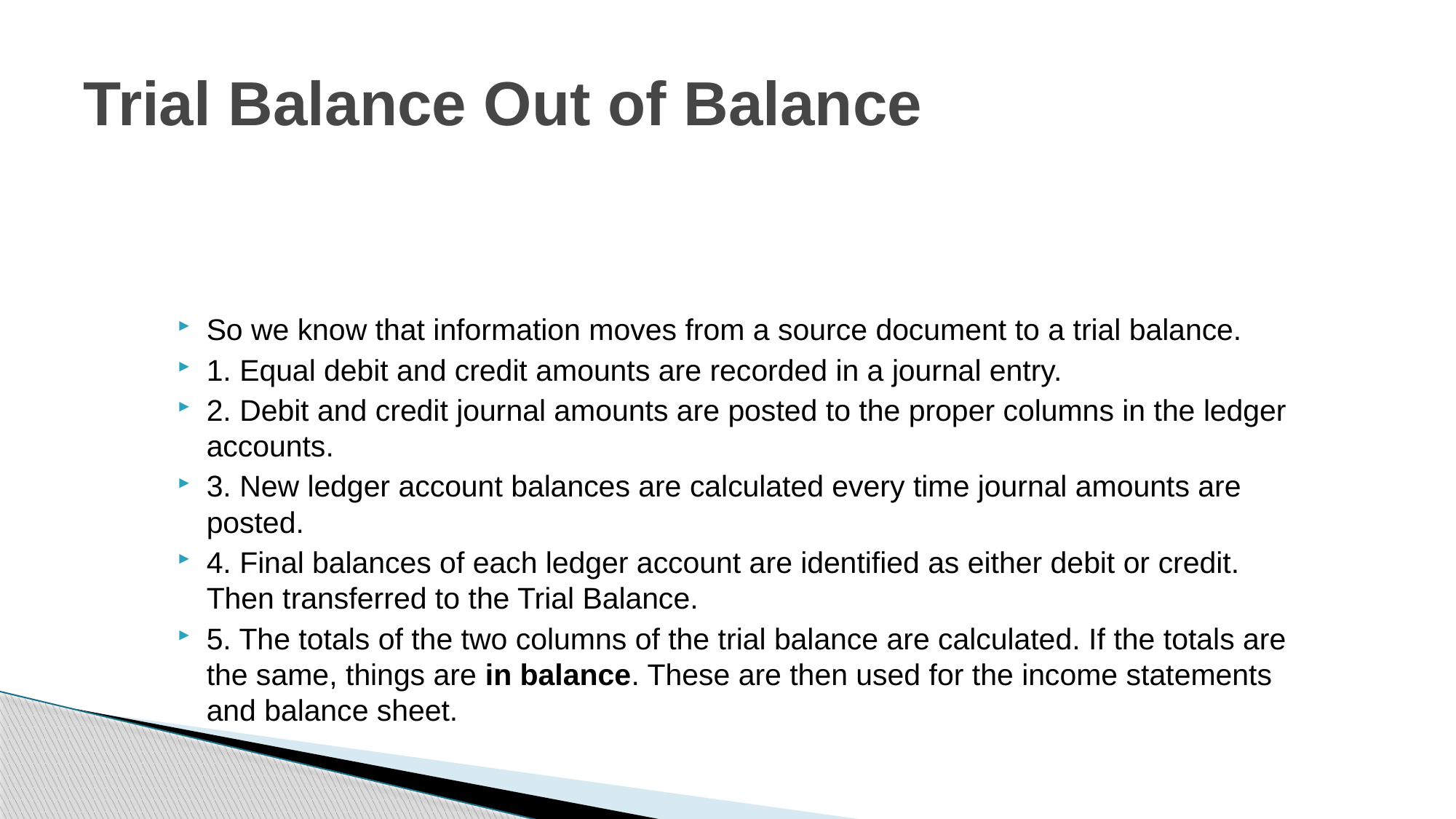

# Trial Balance Out of Balance
So we know that information moves from a source document to a trial balance.
1. Equal debit and credit amounts are recorded in a journal entry.
2. Debit and credit journal amounts are posted to the proper columns in the ledger accounts.
3. New ledger account balances are calculated every time journal amounts are posted.
4. Final balances of each ledger account are identified as either debit or credit. Then transferred to the Trial Balance.
5. The totals of the two columns of the trial balance are calculated. If the totals are the same, things are in balance. These are then used for the income statements and balance sheet.